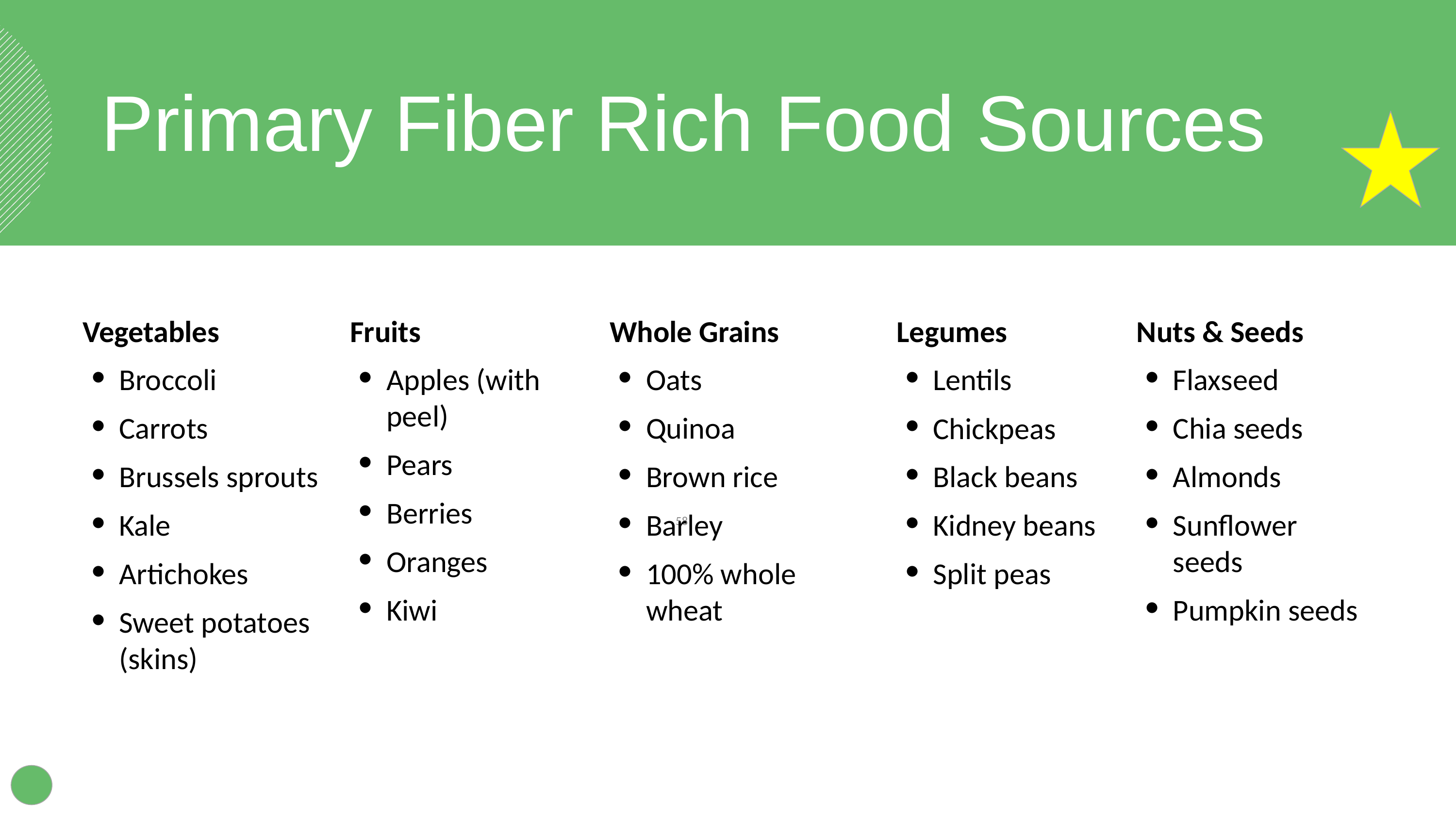

Primary Fiber Rich Food Sources

Vegetables
Broccoli
Carrots
Brussels sprouts
Kale
Artichokes
Sweet potatoes (skins)

Fruits
Apples (with peel)
Pears
Berries
Oranges
Kiwi

Whole Grains
Oats
Quinoa
Brown rice
Barley
100% whole wheat

Legumes
Lentils
Chickpeas
Black beans
Kidney beans
Split peas

Nuts & Seeds
Flaxseed
Chia seeds
Almonds
Sunflower seeds
Pumpkin seeds

58